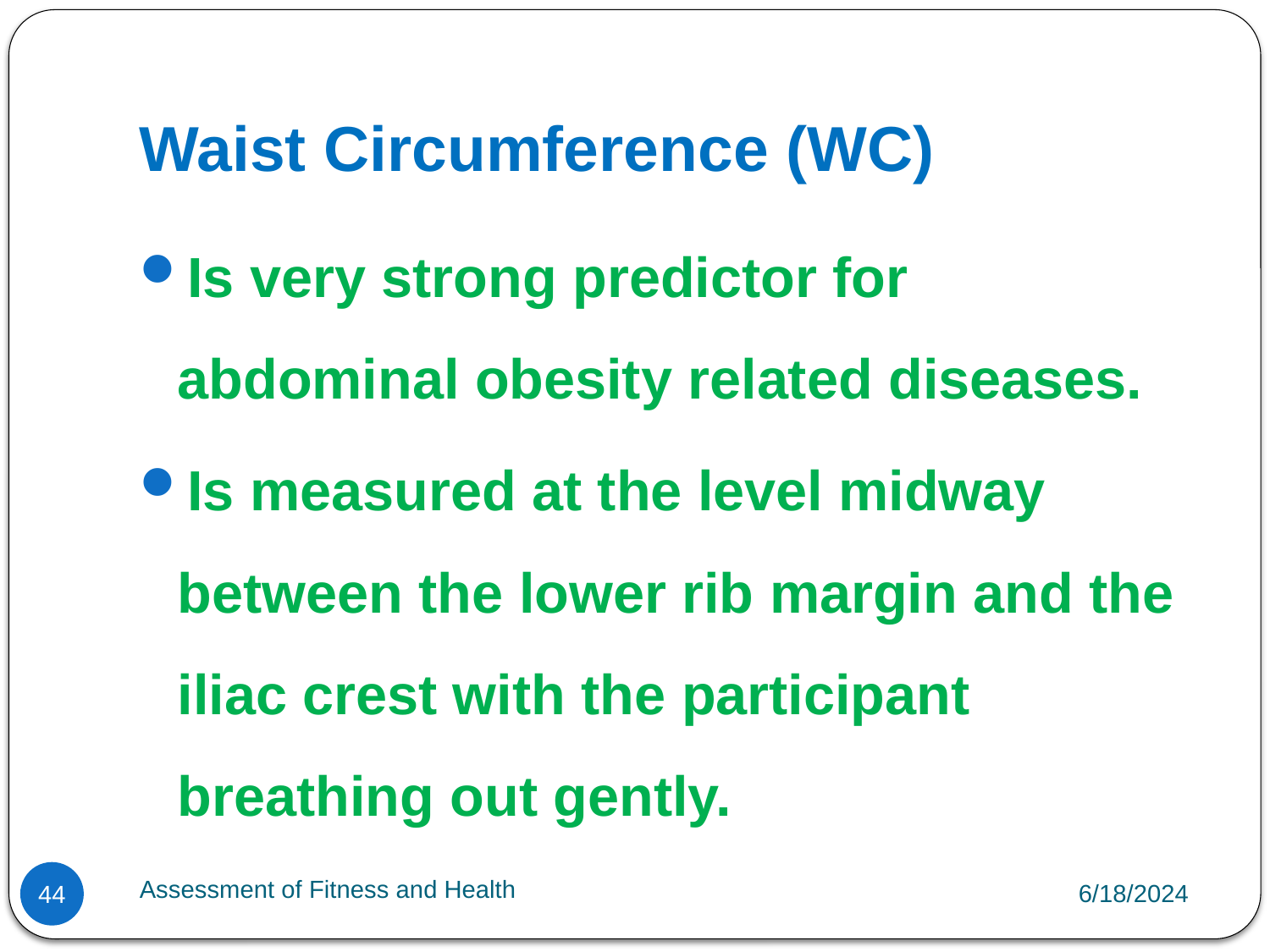

# Waist Circumference (WC)
Is very strong predictor for abdominal obesity related diseases.
Is measured at the level midway between the lower rib margin and the iliac crest with the participant breathing out gently.
Assessment of Fitness and Health
6/18/2024
44